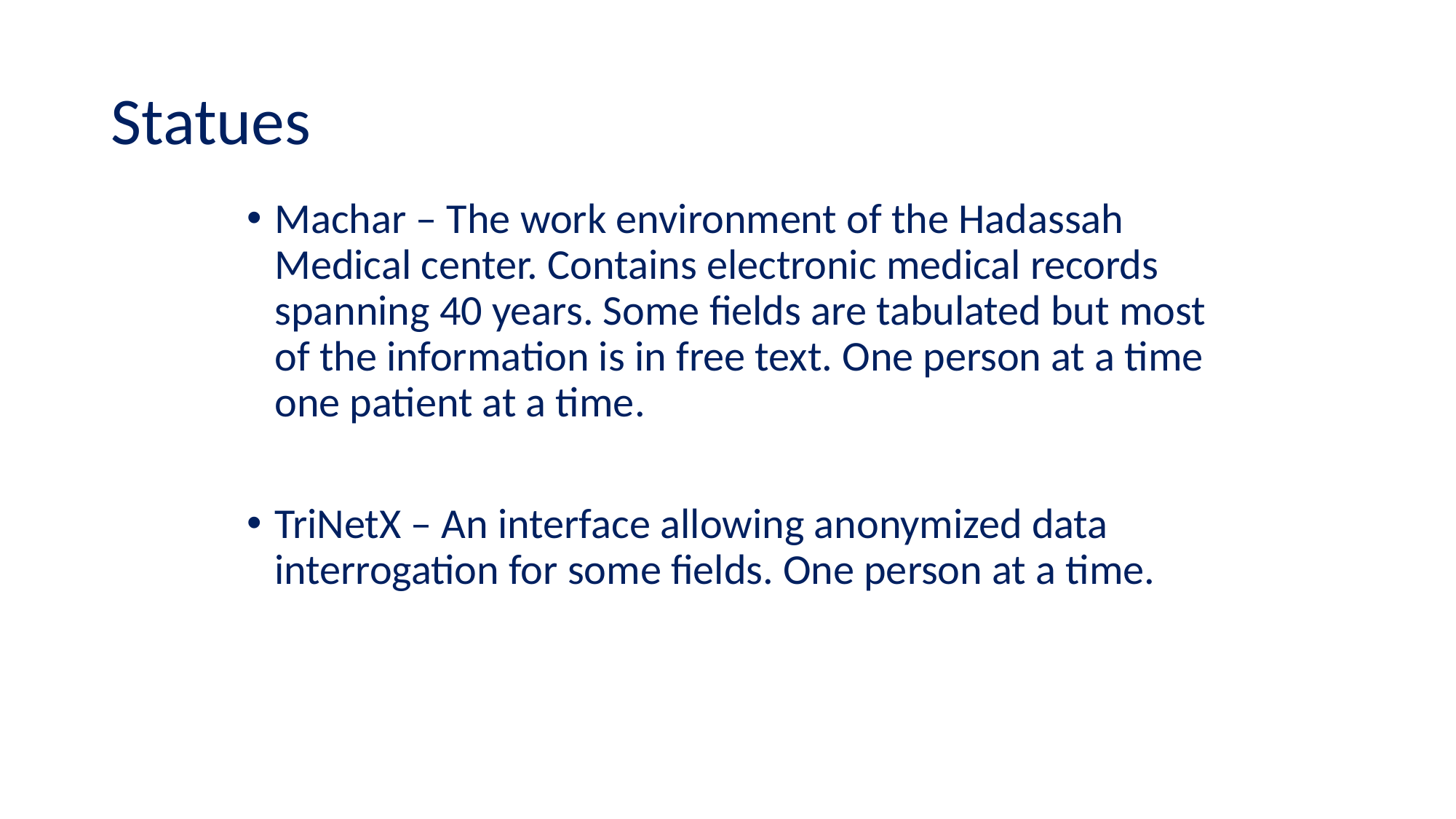

# Statues
Machar – The work environment of the Hadassah Medical center. Contains electronic medical records spanning 40 years. Some fields are tabulated but most of the information is in free text. One person at a time one patient at a time.

TriNetX – An interface allowing anonymized data interrogation for some fields. One person at a time.